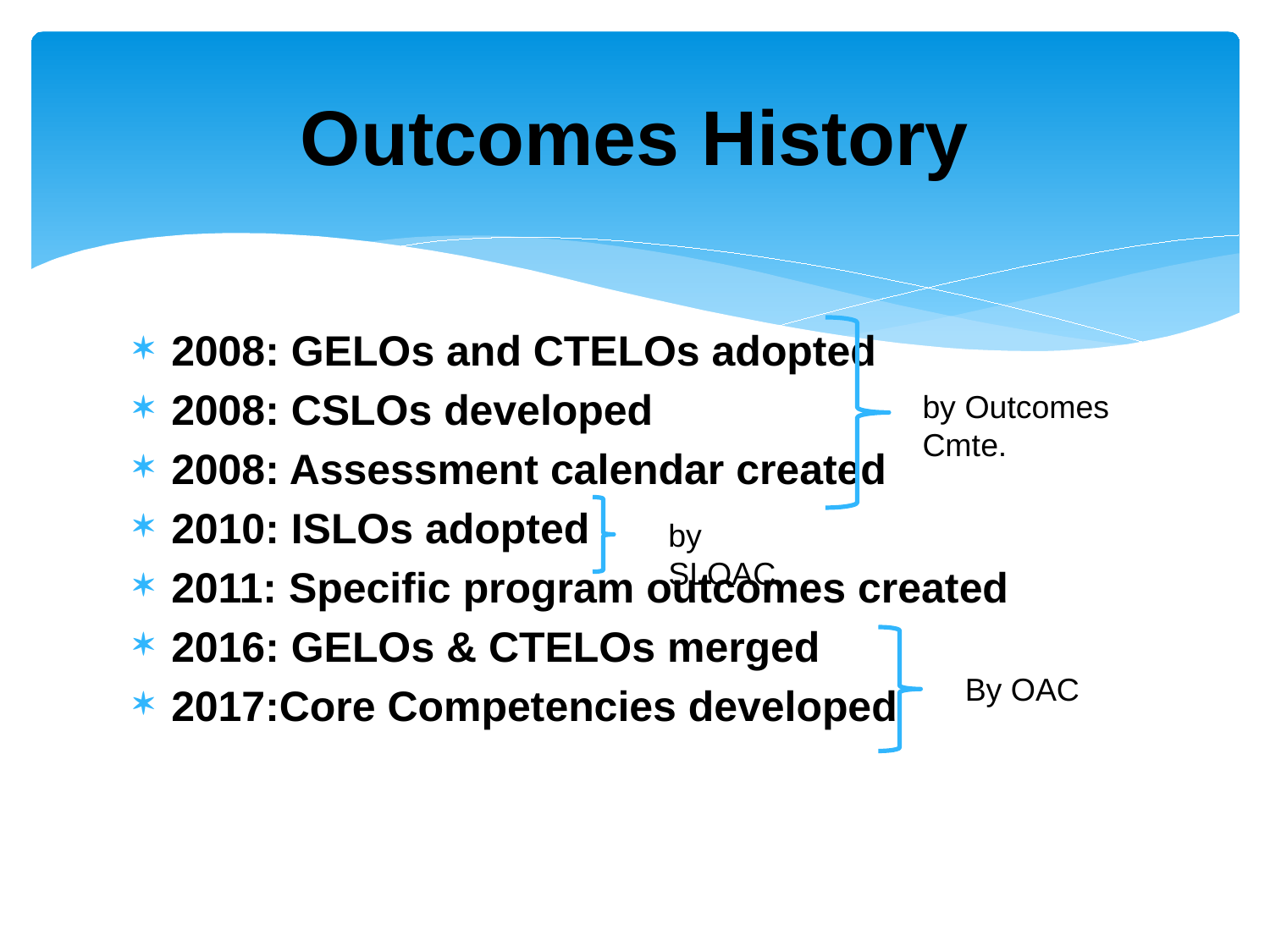

# Outcomes History
2008: GELOs and CTELOs adopted
2008: CSLOs developed
2008: Assessment calendar created
2010: ISLOs adopted
2011: Specific program outcomes created
2016: GELOs & CTELOs merged
2017:Core Competencies developed

by Outcomes Cmte.

by SLOAC

By OAC